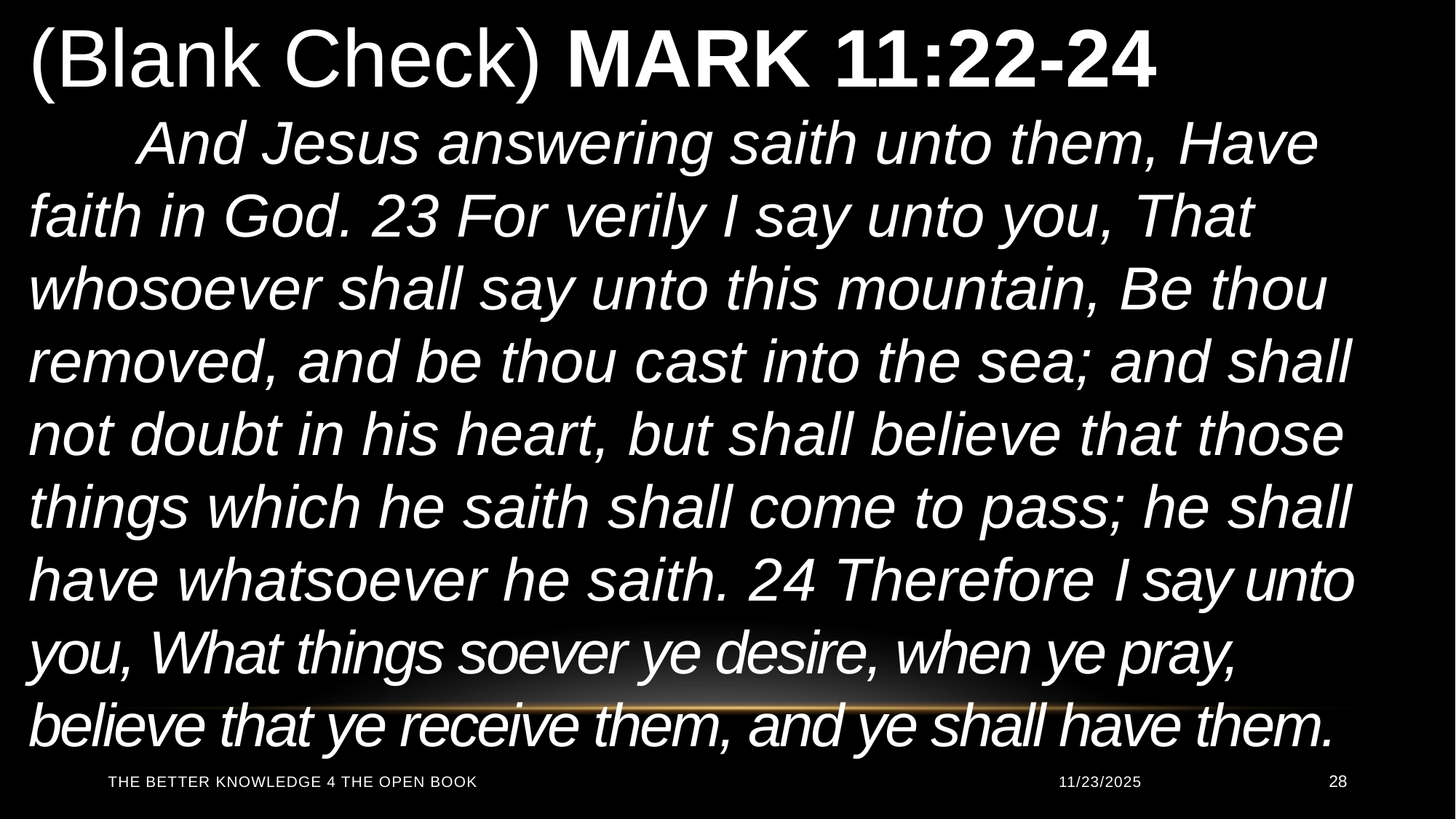

(Blank Check) MARK 11:22-24
	And Jesus answering saith unto them, Have faith in God. 23 For verily I say unto you, That whosoever shall say unto this mountain, Be thou removed, and be thou cast into the sea; and shall not doubt in his heart, but shall believe that those things which he saith shall come to pass; he shall have whatsoever he saith. 24 Therefore I say unto you, What things soever ye desire, when ye pray, believe that ye receive them, and ye shall have them.
The Better Knowledge 4 The Open Book
11/23/2025
28